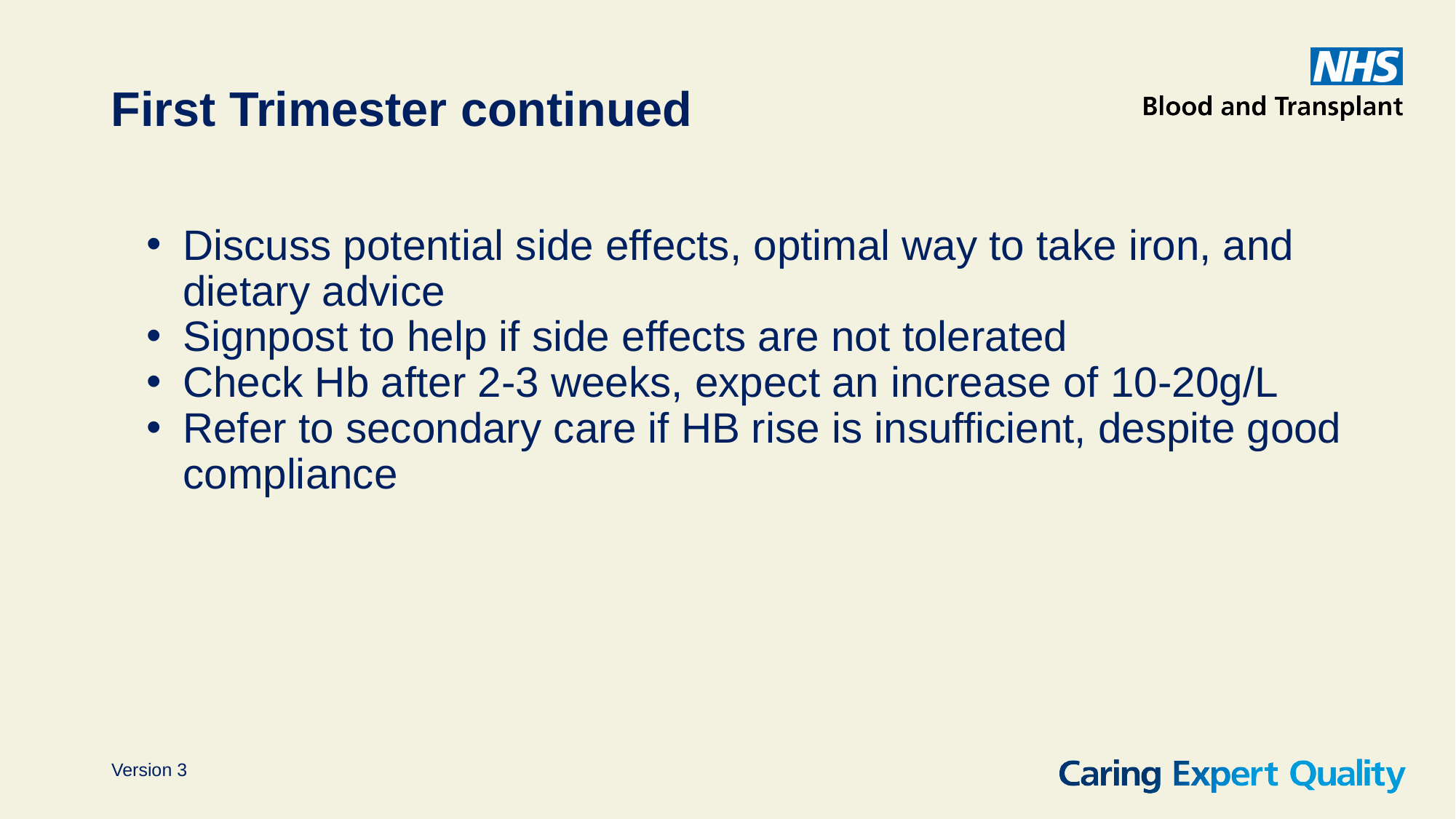

# First Trimester continued
Discuss potential side effects, optimal way to take iron, and dietary advice
Signpost to help if side effects are not tolerated
Check Hb after 2-3 weeks, expect an increase of 10-20g/L
Refer to secondary care if HB rise is insufficient, despite good compliance

Version 3